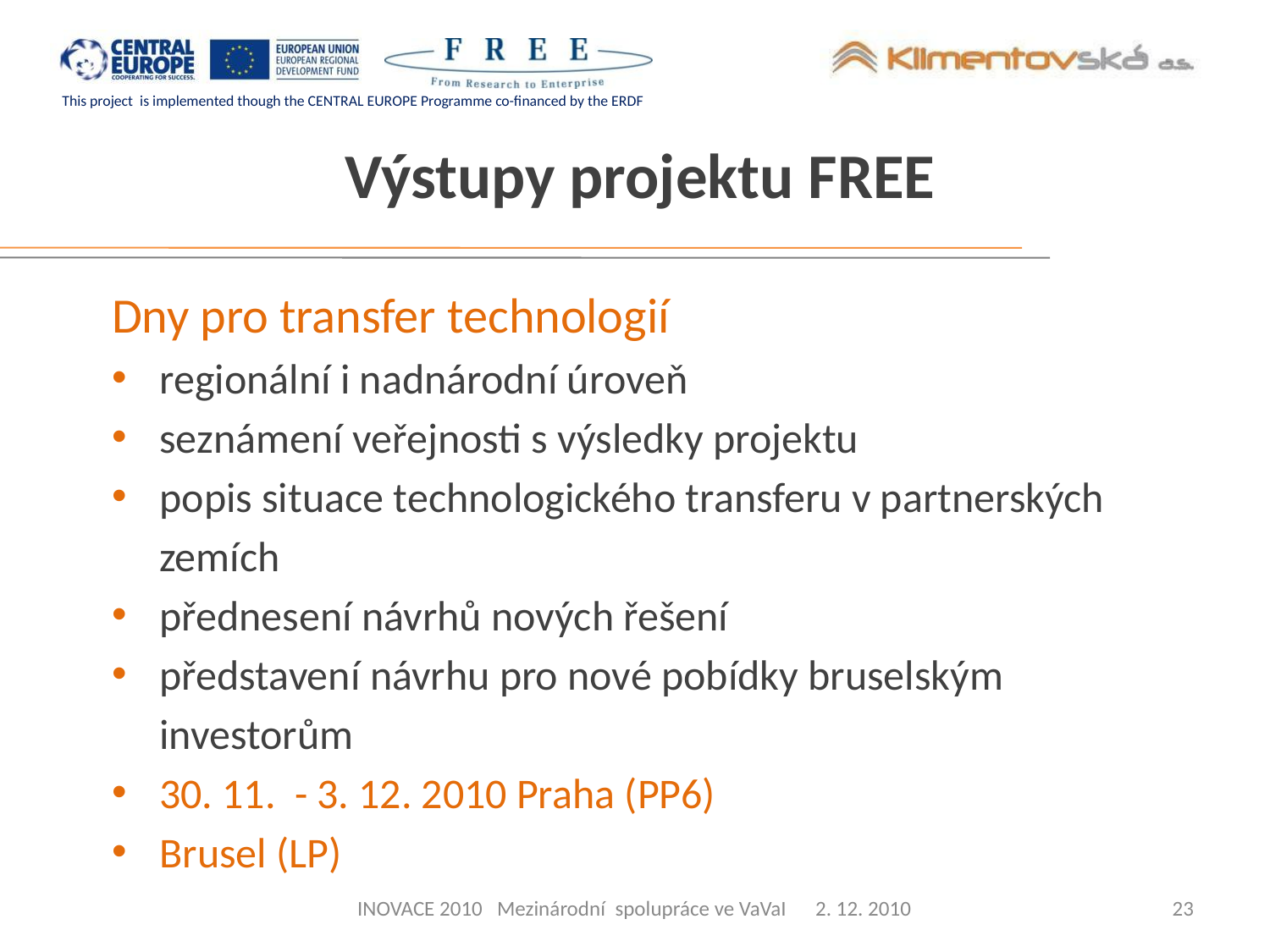

# Výstupy projektu FREE
Dny pro transfer technologií
regionální i nadnárodní úroveň
seznámení veřejnosti s výsledky projektu
popis situace technologického transferu v partnerských
    zemích
přednesení návrhů nových řešení
představení návrhu pro nové pobídky bruselským
    investorům
30. 11.  - 3. 12. 2010 Praha (PP6)
Brusel (LP)
INOVACE 2010   Mezinárodní  spolupráce ve VaVaI      2. 12. 2010
23